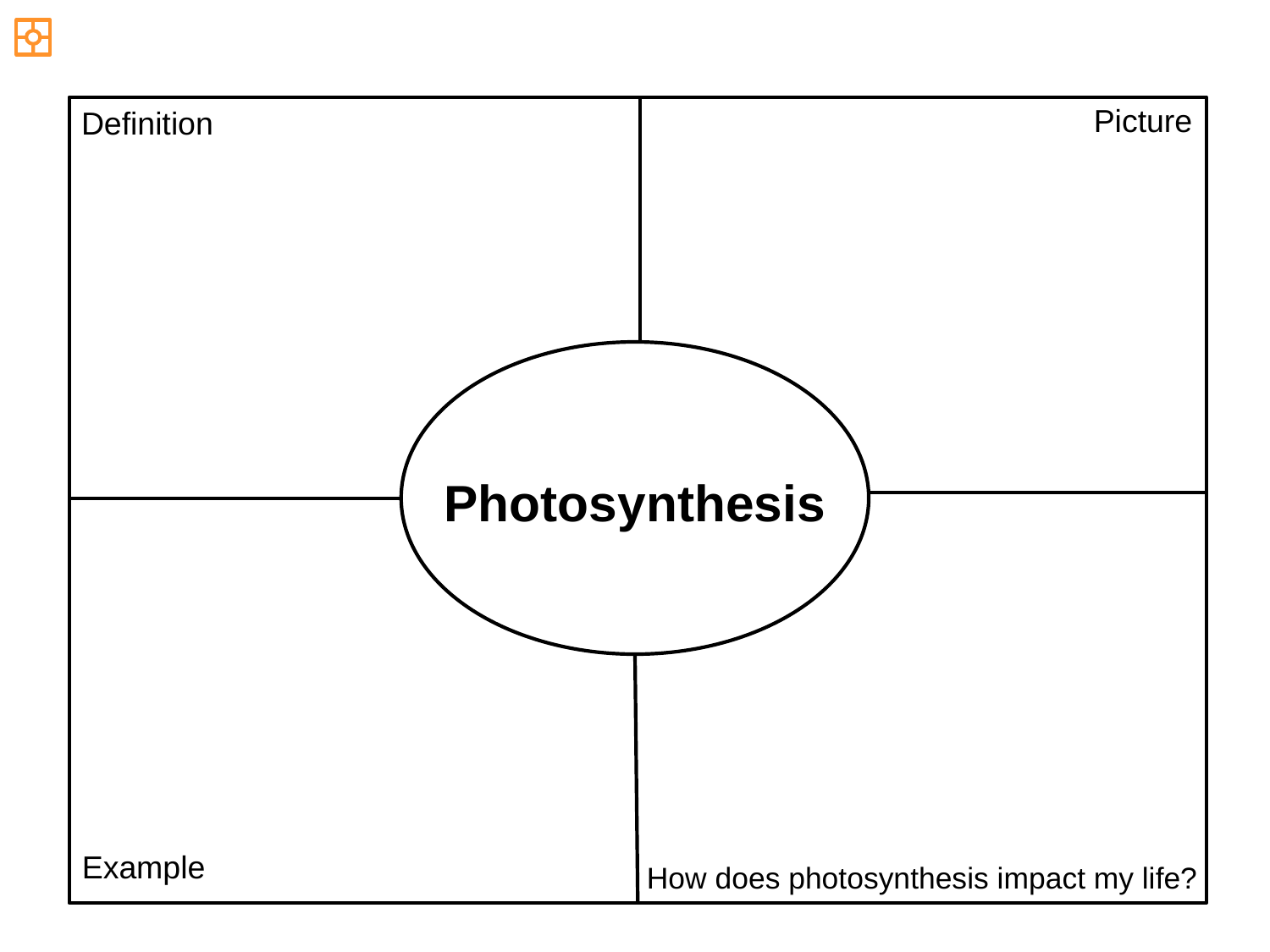

Picture

Definition

Photosynthesis
Example
How does photosynthesis impact my life?